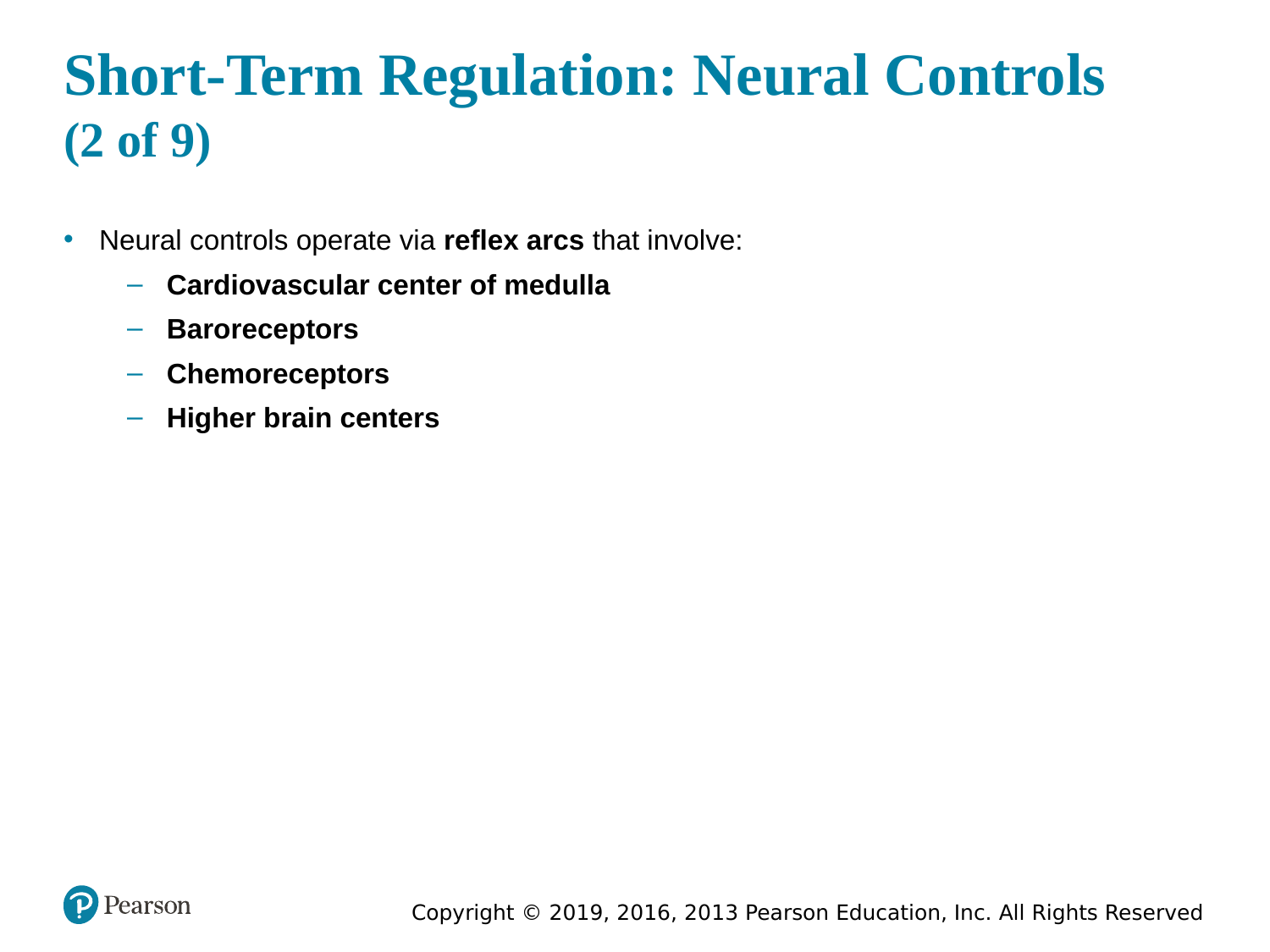

# Short-Term Regulation: Neural Controls (2 of 9)
Neural controls operate via reflex arcs that involve:
Cardiovascular center of medulla
Baroreceptors
Chemoreceptors
Higher brain centers